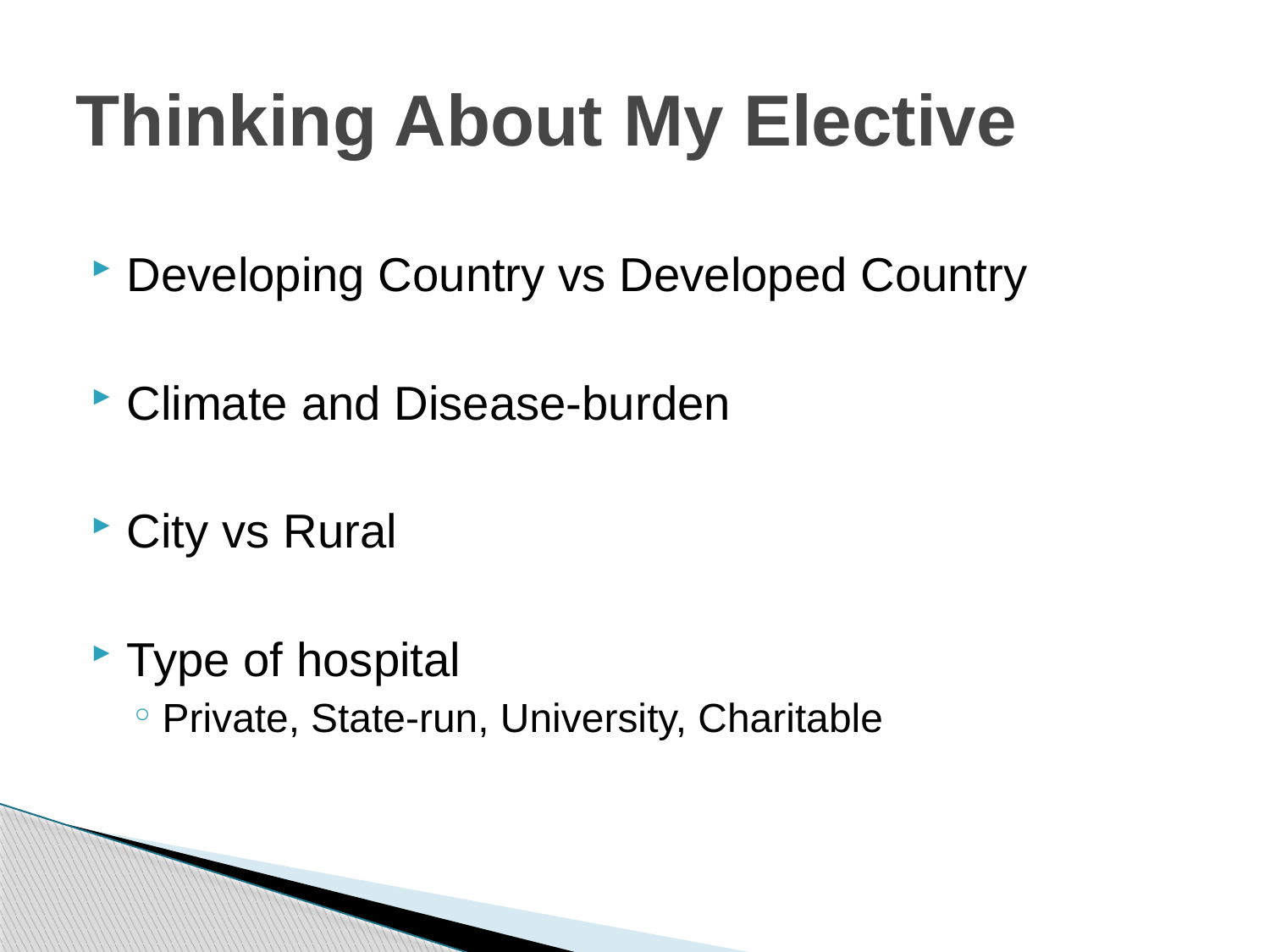

# Thinking About My Elective
Developing Country vs Developed Country

Climate and Disease-burden

City vs Rural

Type of hospital
Private, State-run, University, Charitable